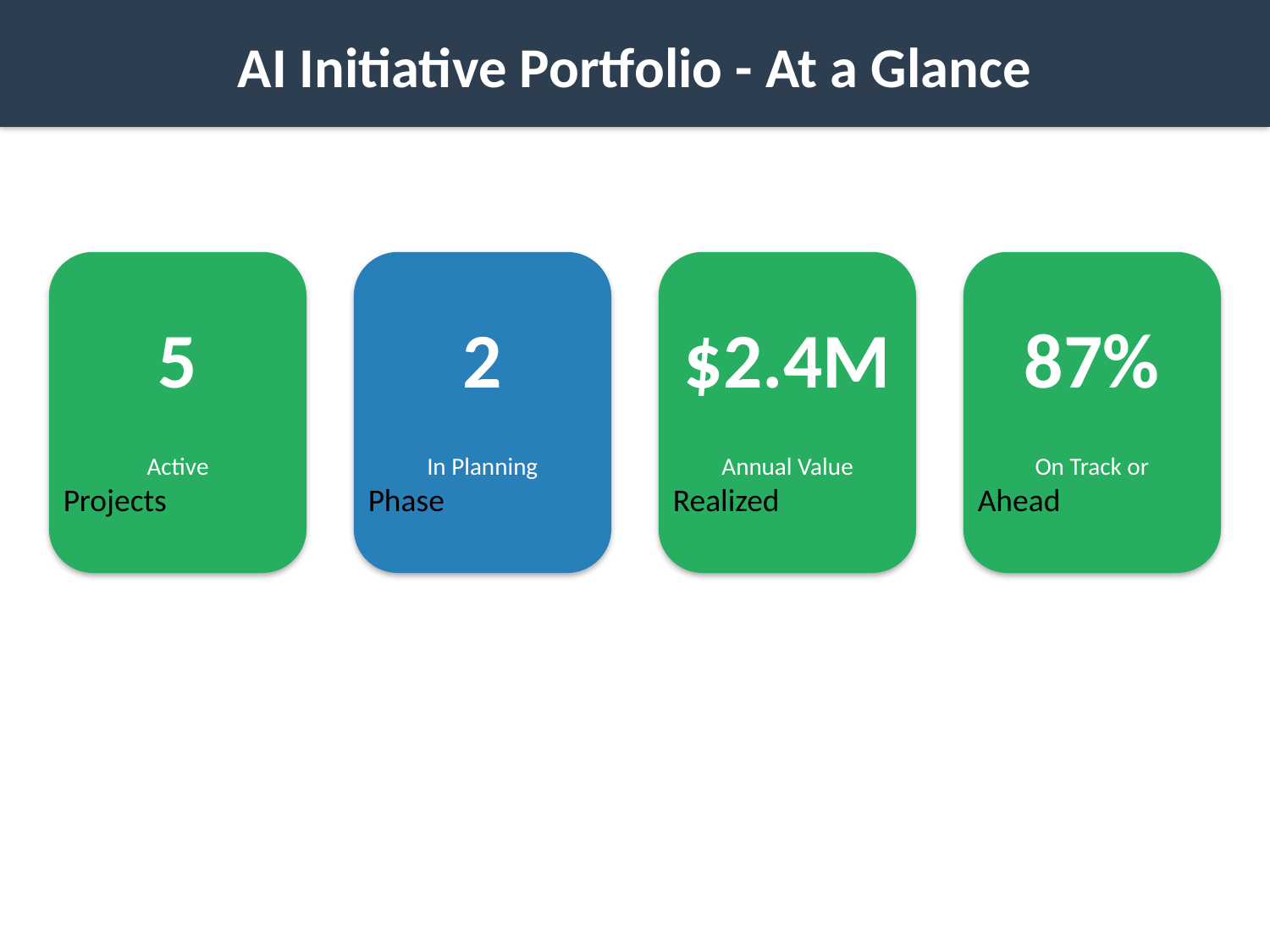

AI Initiative Portfolio - At a Glance

5
2
$2.4M
87%
Active
Projects
In Planning
Phase
Annual Value
Realized
On Track or
Ahead